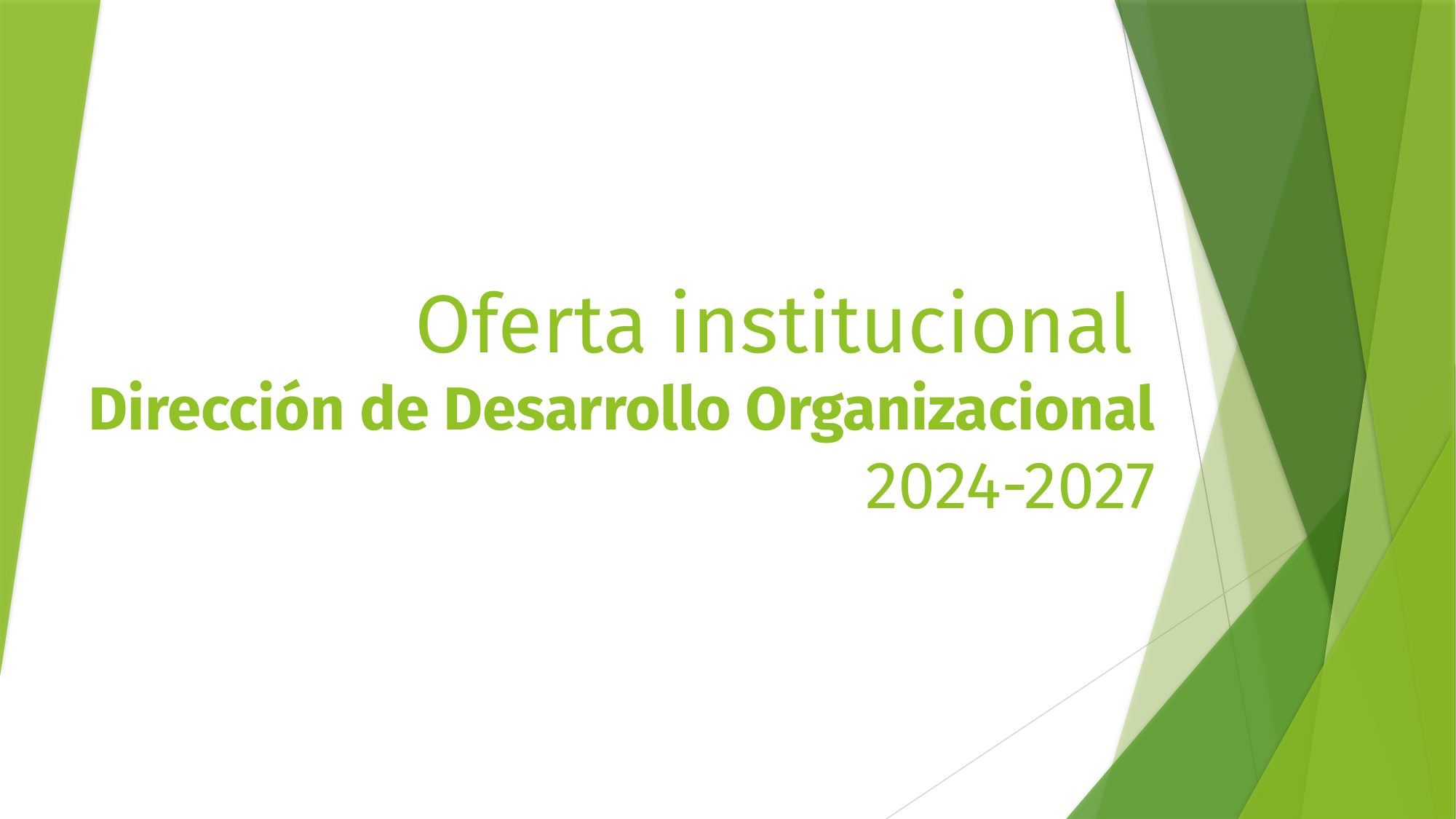

# Oferta institucional Dirección de Desarrollo Organizacional 2024-2027